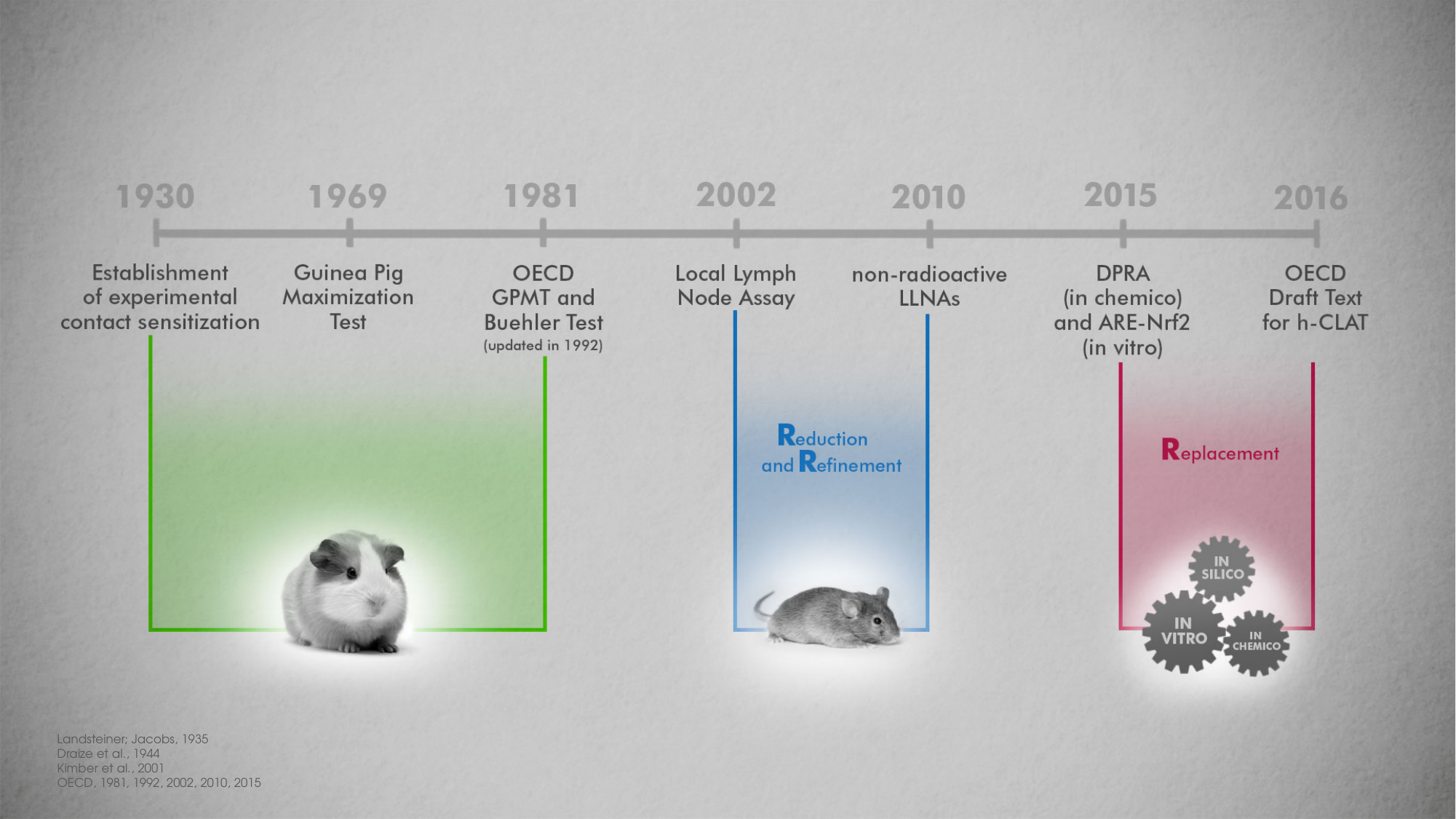

Landsteiner; Jacobs, 1935
Draize et al., 1944
Kimber et al., 2001
OECD, 1981, 1992, 2002, 2010, 2015